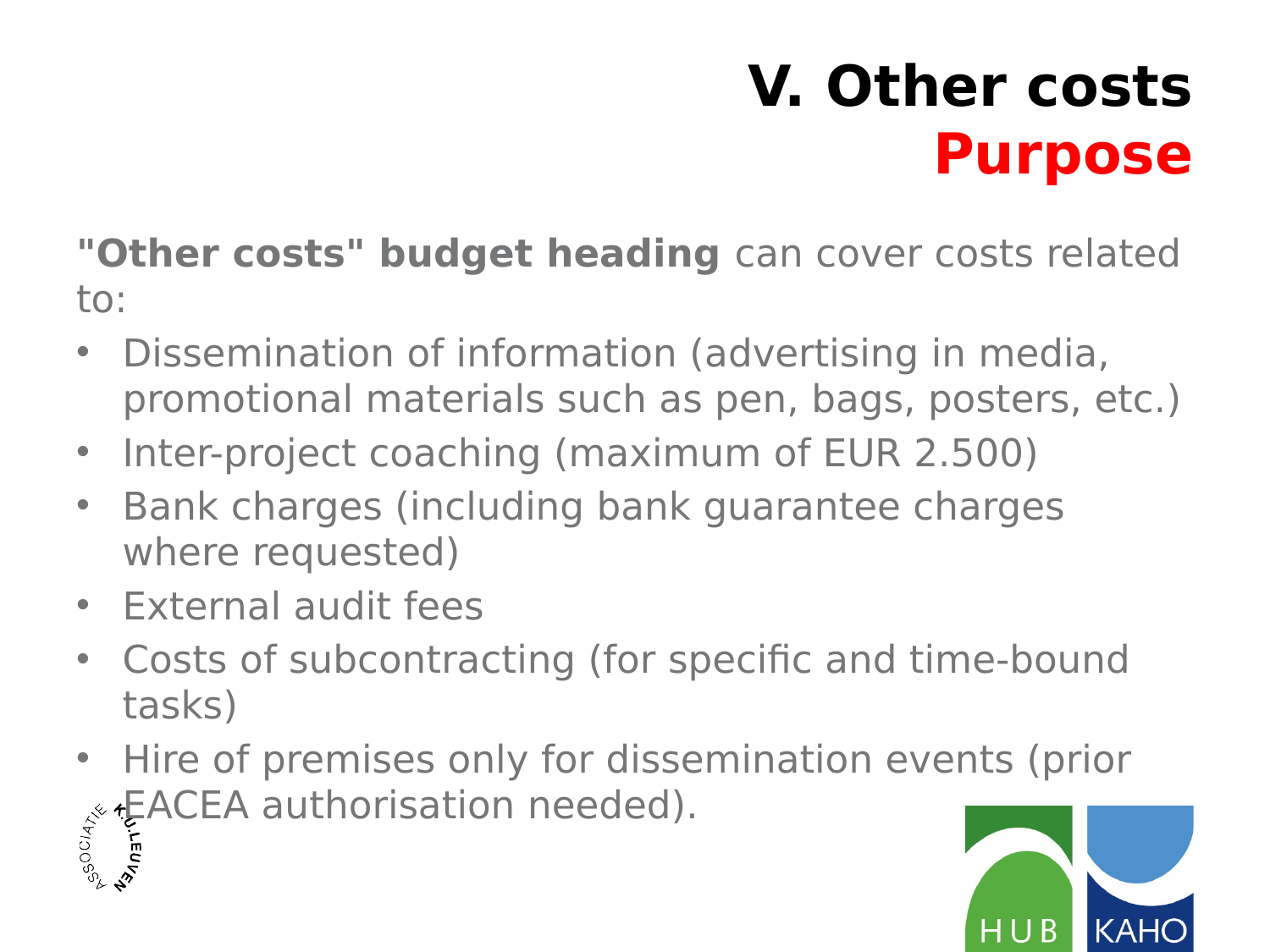

# V. Other costs Purpose
"Other costs" budget heading can cover costs related to:
Dissemination of information (advertising in media, promotional materials such as pen, bags, posters, etc.)
Inter-project coaching (maximum of EUR 2.500)
Bank charges (including bank guarantee charges where requested)
External audit fees
Costs of subcontracting (for specific and time-bound tasks)
Hire of premises only for dissemination events (prior EACEA authorisation needed).